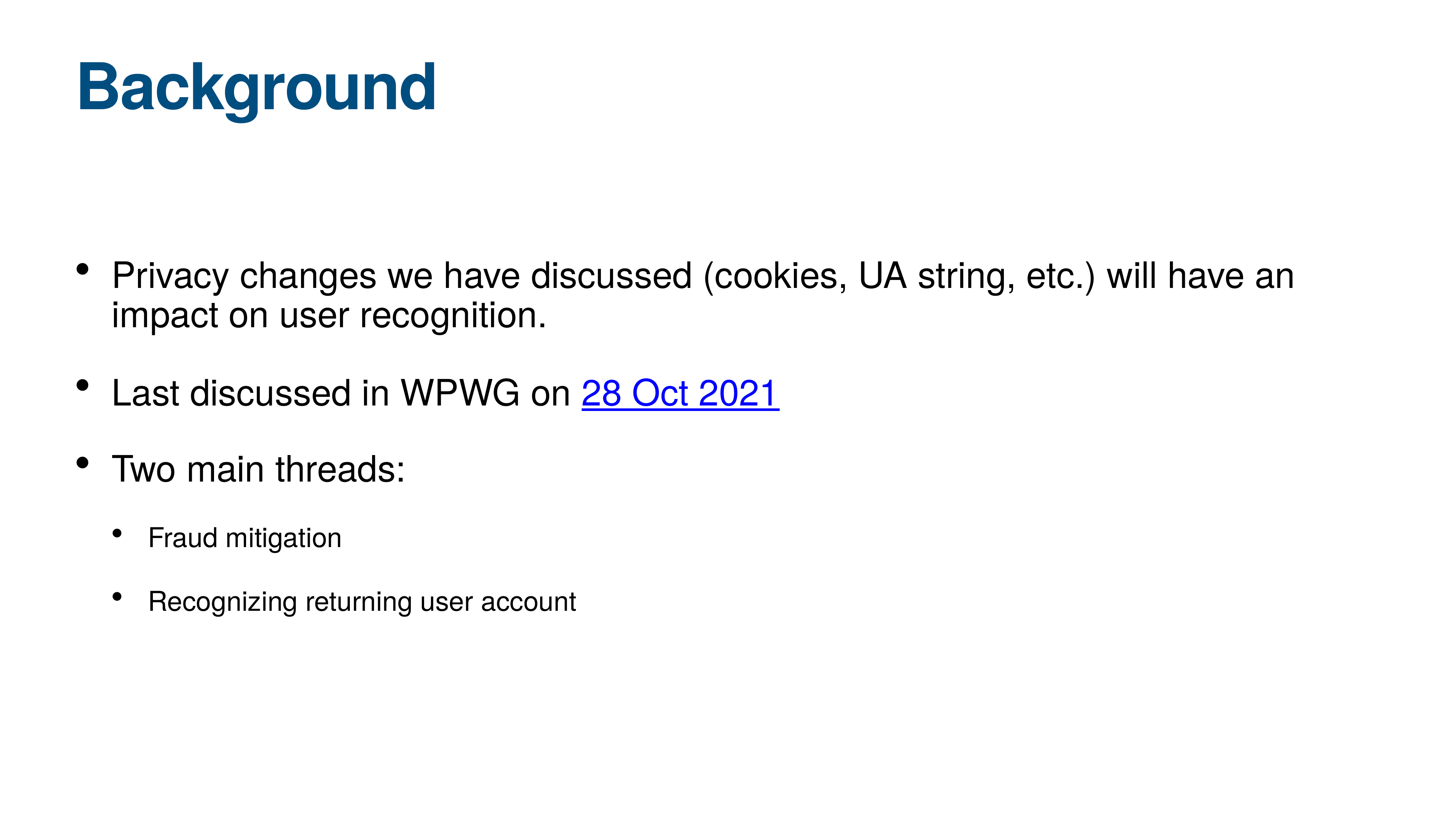

# Background
Privacy changes we have discussed (cookies, UA string, etc.) will have an impact on user recognition.
Last discussed in WPWG on 28 Oct 2021
Two main threads:
Fraud mitigation
Recognizing returning user account
2